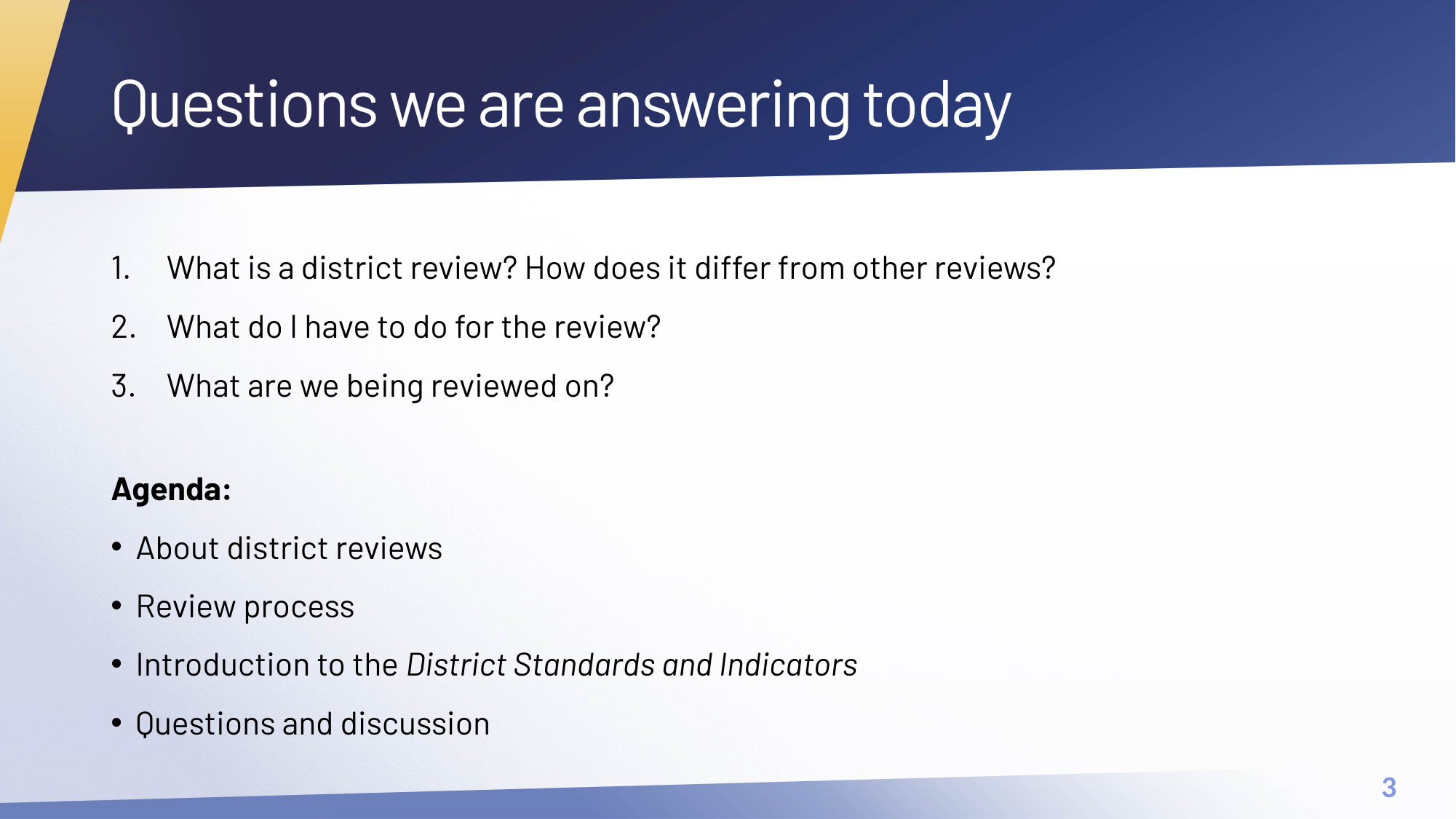

# Questions we are answering today
What is a district review? How does it differ from other reviews?
What do I have to do for the review?
What are we being reviewed on?

Agenda:
About district reviews
Review process
Introduction to the District Standards and Indicators
Questions and discussion